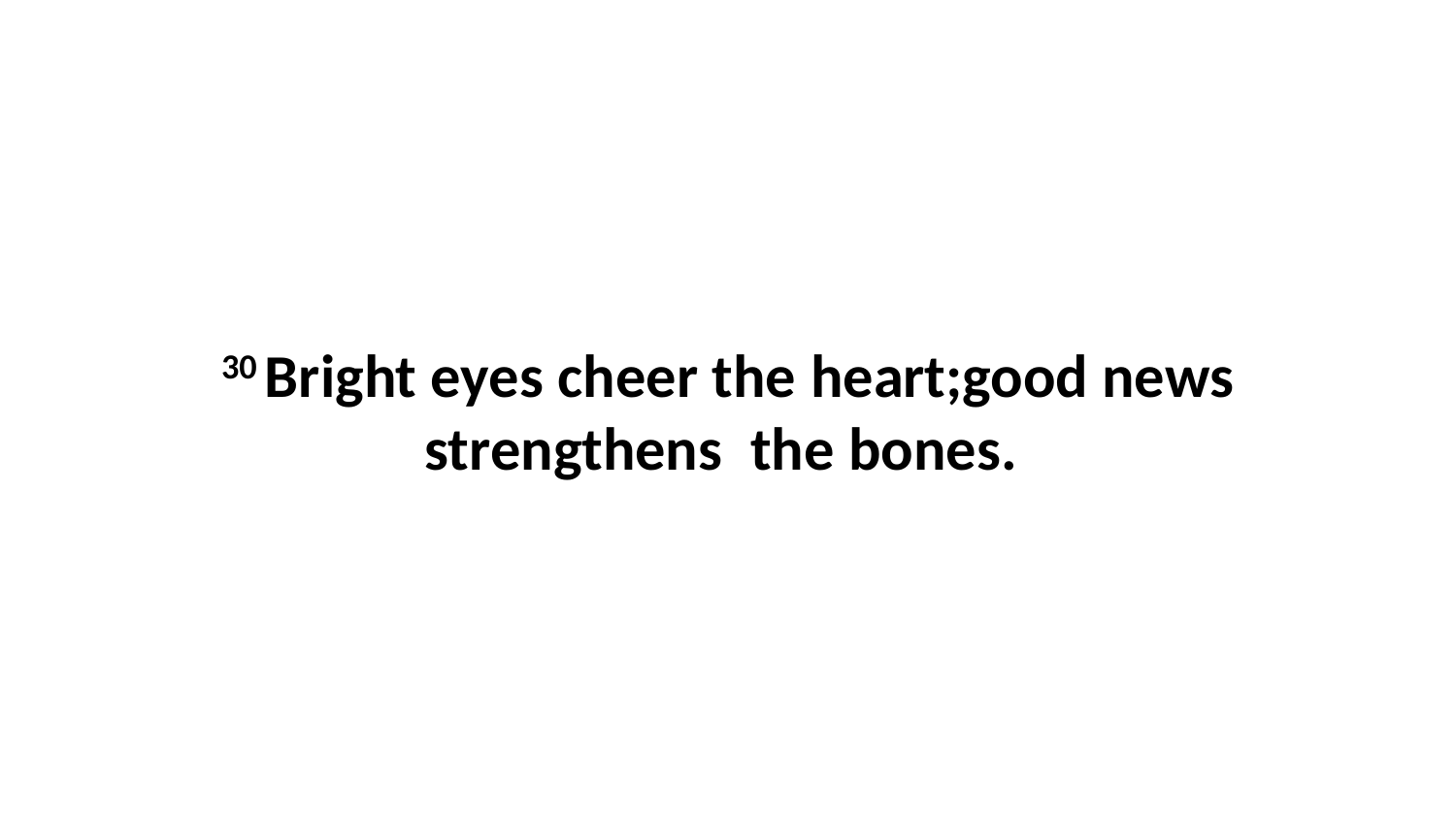

30 Bright eyes cheer the heart;good news strengthens  the bones.